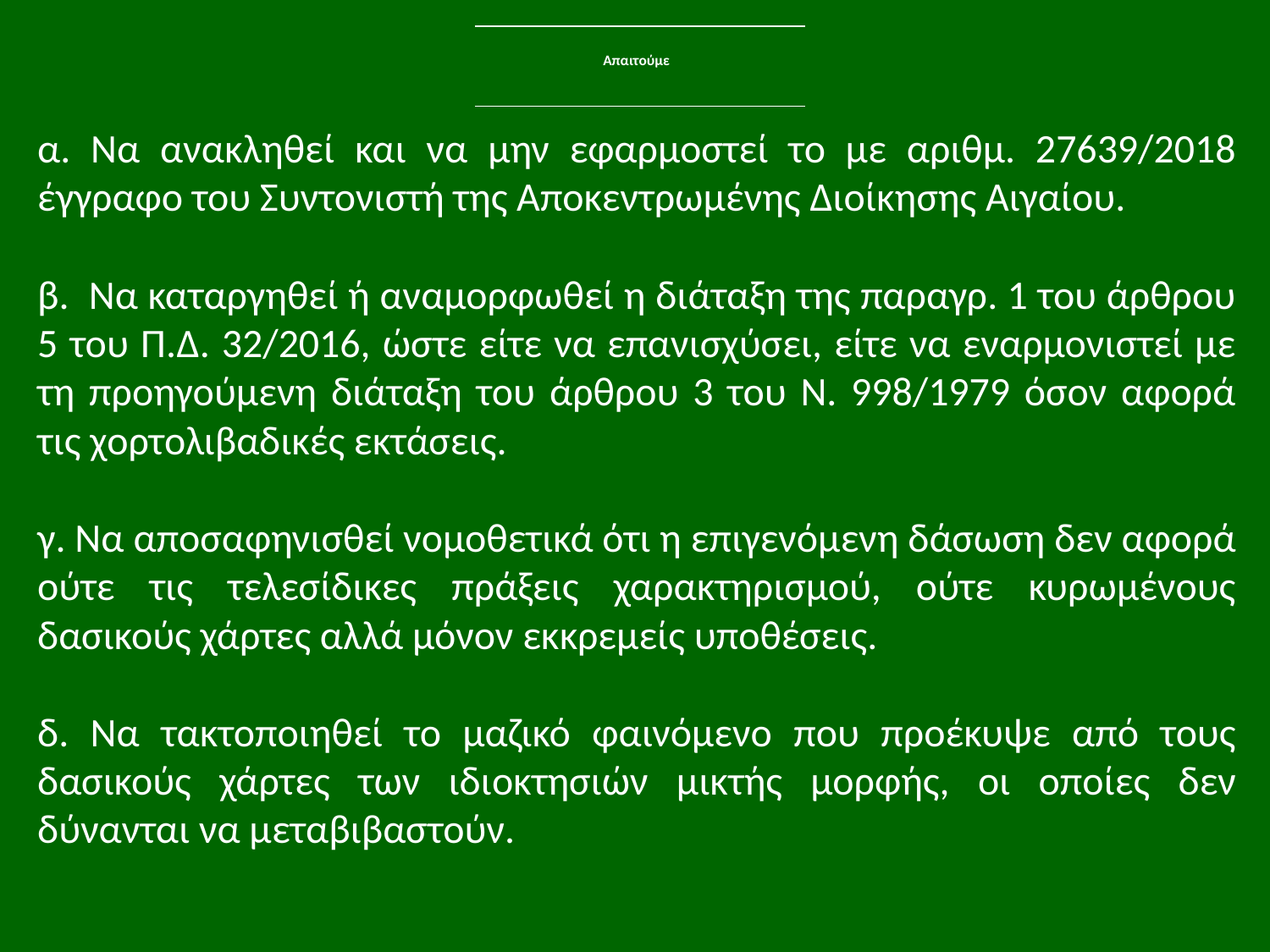

# Απαιτούμε

α. Να ανακληθεί και να μην εφαρμοστεί το με αριθμ. 27639/2018 έγγραφο του Συντονιστή της Αποκεντρωμένης Διοίκησης Αιγαίου.

β.  Να καταργηθεί ή αναμορφωθεί η διάταξη της παραγρ. 1 του άρθρου 5 του Π.Δ. 32/2016, ώστε είτε να επανισχύσει, είτε να εναρμονιστεί με τη προηγούμενη διάταξη του άρθρου 3 του Ν. 998/1979 όσον αφορά τις χορτολιβαδικές εκτάσεις.

γ. Να αποσαφηνισθεί νομοθετικά ότι η επιγενόμενη δάσωση δεν αφορά ούτε τις τελεσίδικες πράξεις χαρακτηρισμού, ούτε κυρωμένους δασικούς χάρτες αλλά μόνον εκκρεμείς υποθέσεις.

δ. Να τακτοποιηθεί το μαζικό φαινόμενο που προέκυψε από τους δασικούς χάρτες των ιδιοκτησιών μικτής μορφής, οι οποίες δεν δύνανται να μεταβιβαστούν.